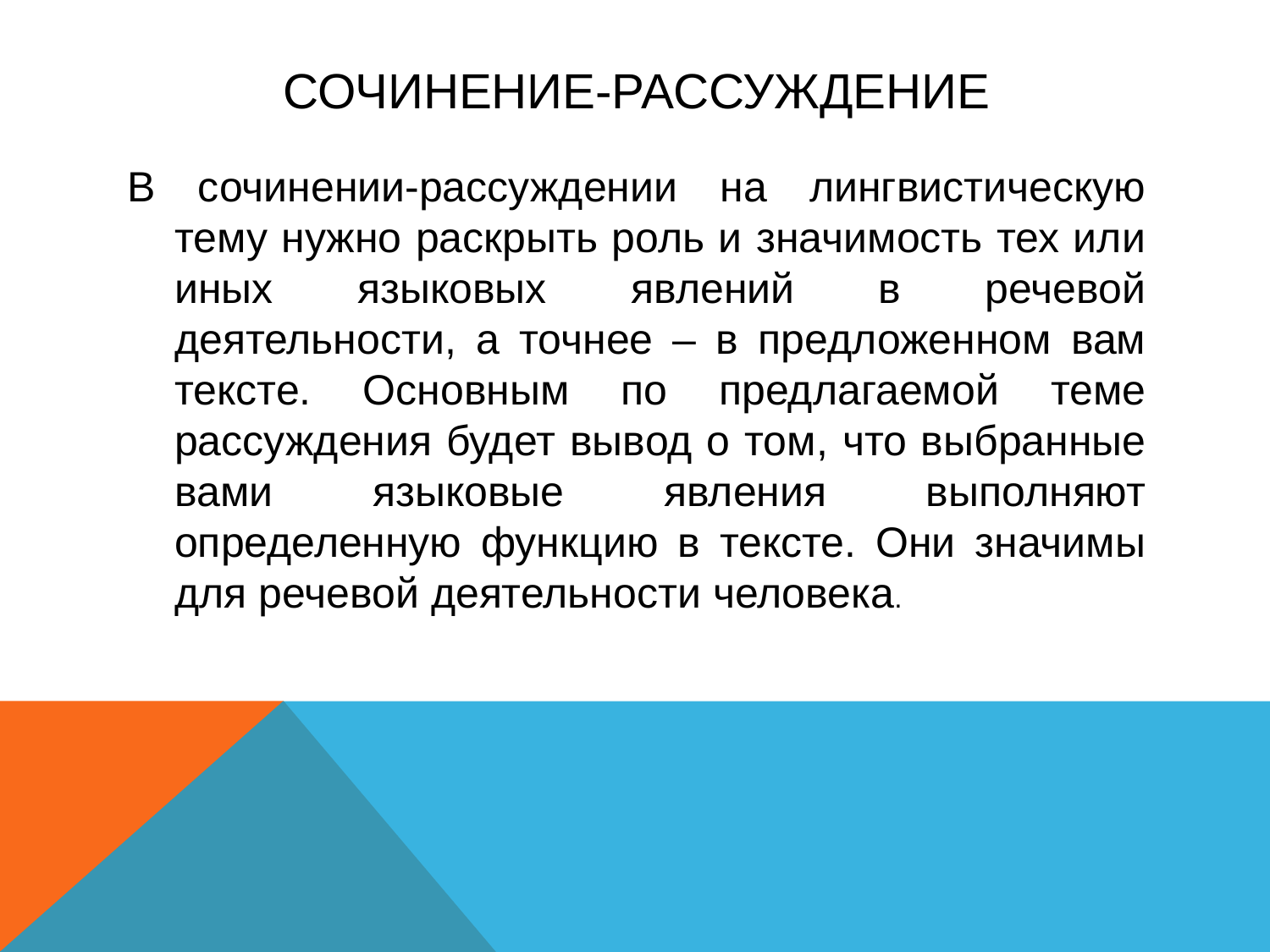

# Сочинение-рассуждение
В сочинении-рассуждении на лингвистическую тему нужно раскрыть роль и значимость тех или иных языковых явлений в речевой деятельности, а точнее – в предложенном вам тексте. Основным по предлагаемой теме рассуждения будет вывод о том, что выбранные вами языковые явления выполняют определенную функцию в тексте. Они значимы для речевой деятельности человека.